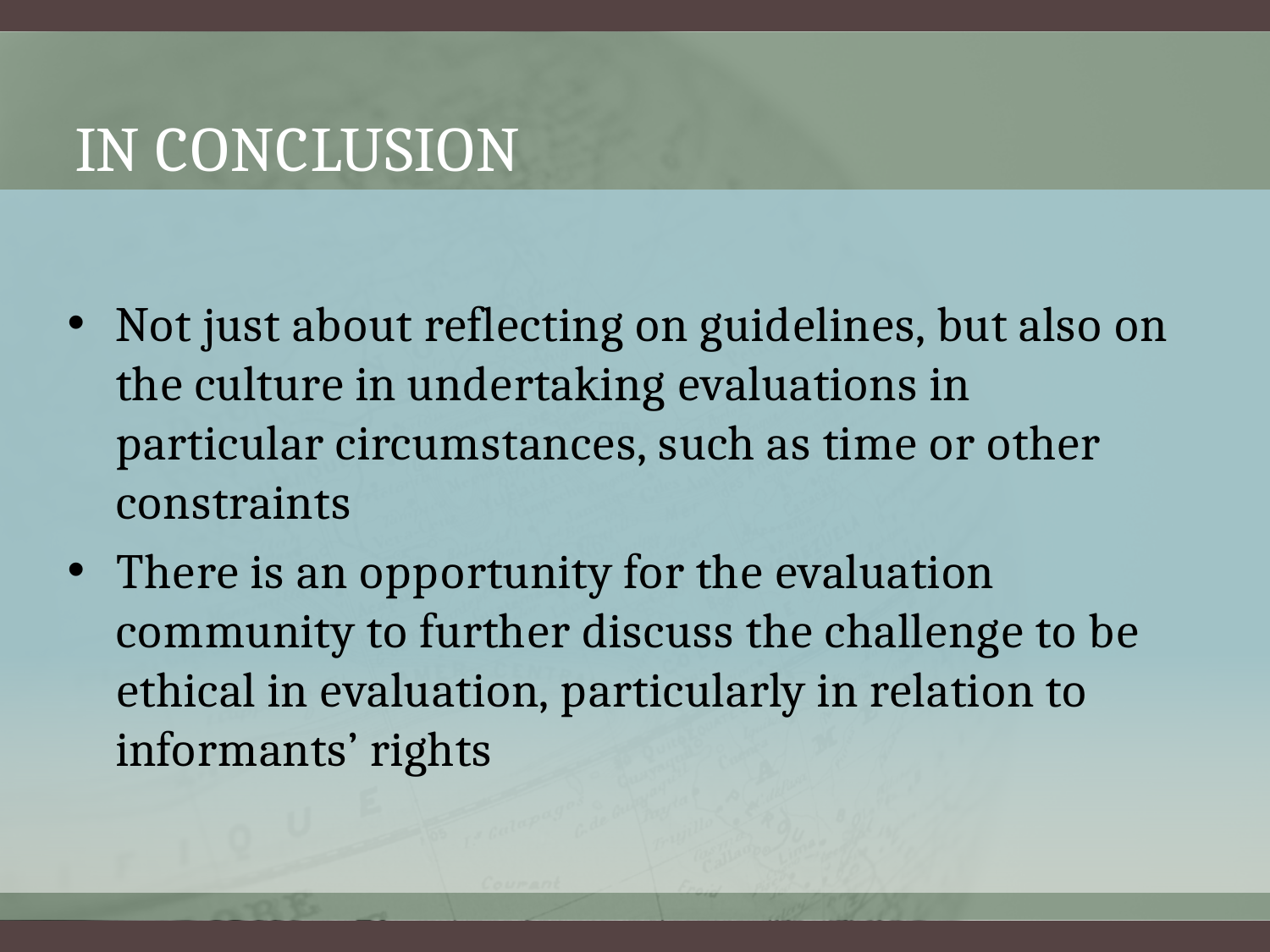

# In conclusion
Not just about reflecting on guidelines, but also on the culture in undertaking evaluations in particular circumstances, such as time or other constraints
There is an opportunity for the evaluation community to further discuss the challenge to be ethical in evaluation, particularly in relation to informants’ rights